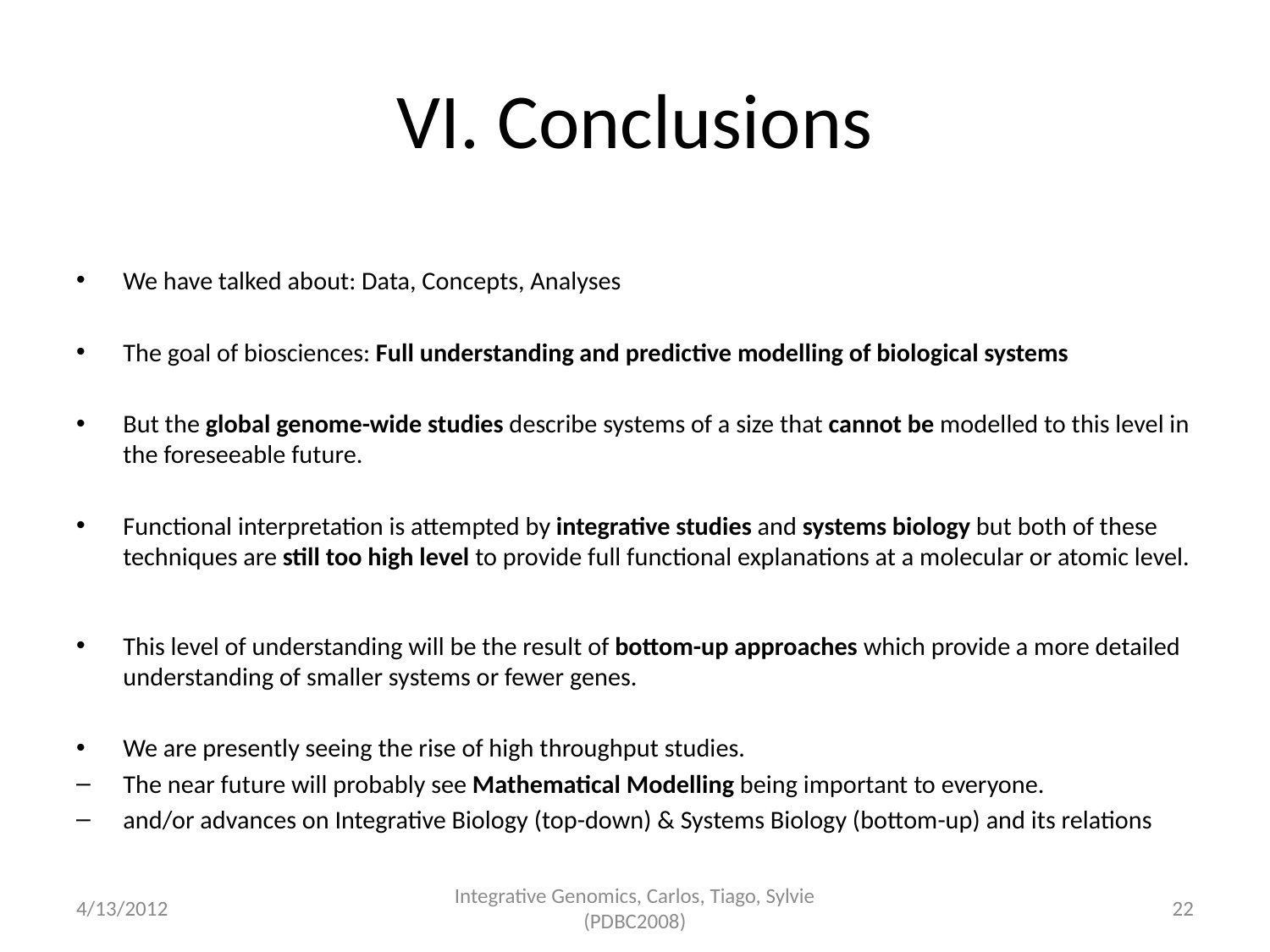

# VI. Conclusions

We have talked about: Data, Concepts, Analyses

The goal of biosciences: Full understanding and predictive modelling of biological systems

But the global genome-wide studies describe systems of a size that cannot be modelled to this level in the foreseeable future.

Functional interpretation is attempted by integrative studies and systems biology but both of these techniques are still too high level to provide full functional explanations at a molecular or atomic level.

This level of understanding will be the result of bottom-up approaches which provide a more detailed understanding of smaller systems or fewer genes.

We are presently seeing the rise of high throughput studies.
The near future will probably see Mathematical Modelling being important to everyone.
and/or advances on Integrative Biology (top-down) & Systems Biology (bottom-up) and its relations

4/13/2012
Integrative Genomics, Carlos, Tiago, Sylvie (PDBC2008)
22